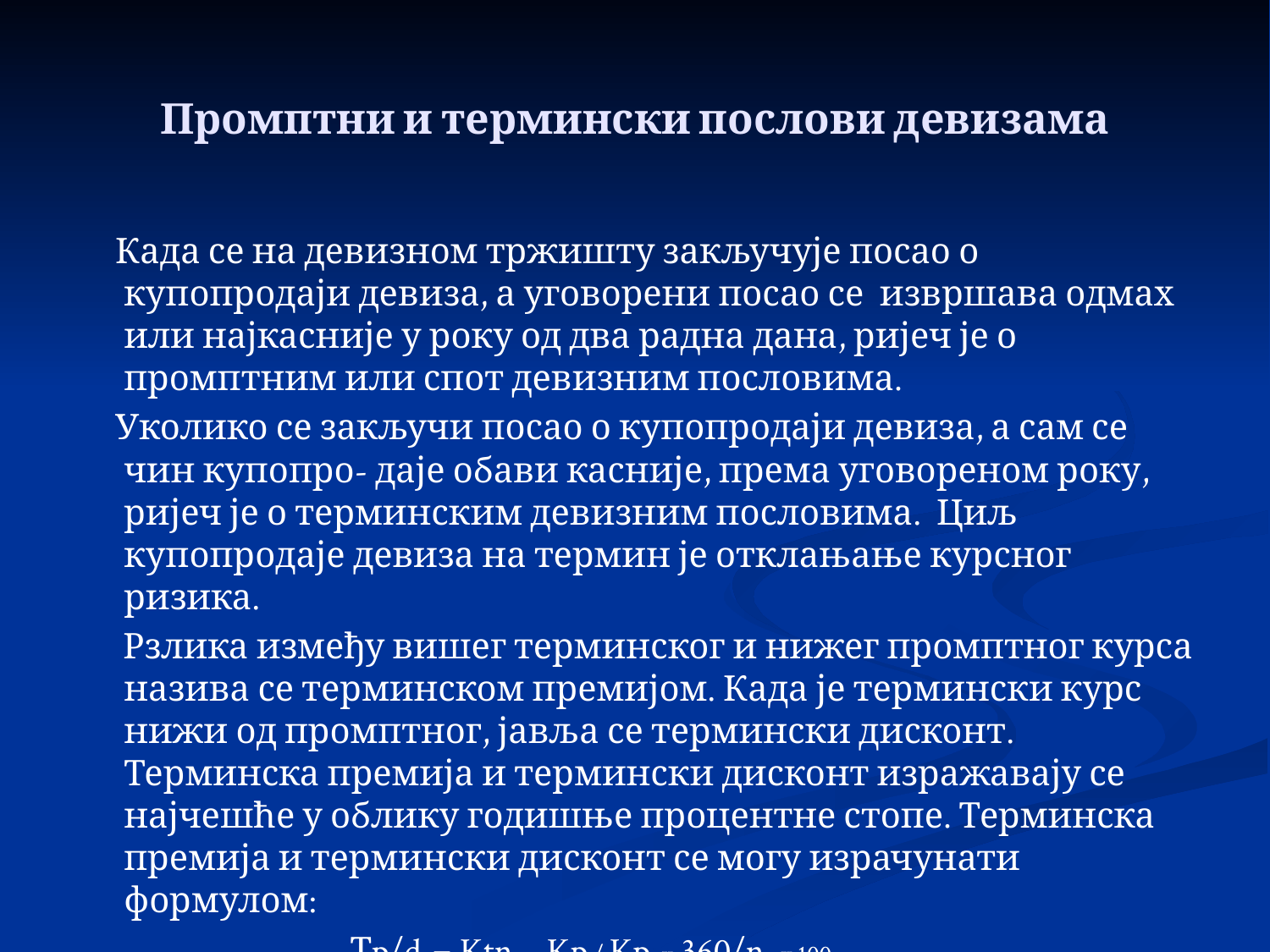

# Промптни и термински послови девизама
     Када се на девизном тржишту закључује посао о купопродаји девиза, а уговорени посао се  извршава одмах или најкасније у року од два радна дана, ријеч је о промптним или спот девизним пословима.
     Уколико се закључи посао о купопродаји девиза, а сам се чин купопро- даје обави касније, према уговореном року, ријеч је о терминским девизним пословима.  Циљ купопродаје девиза на термин је отклањање курсног ризика.
      Рзлика између вишег терминског и нижег промптног курса назива се терминском премијом. Када је термински курс нижи од промптног, јавља се термински дисконт. Терминска премија и термински дисконт изражавају се најчешће у облику годишње процентне стопе. Терминска премија и термински дисконт се могу израчунати формулом:
                                   Тp/d  = Ktn  -  Kp / Kp  x 360/n   x 100